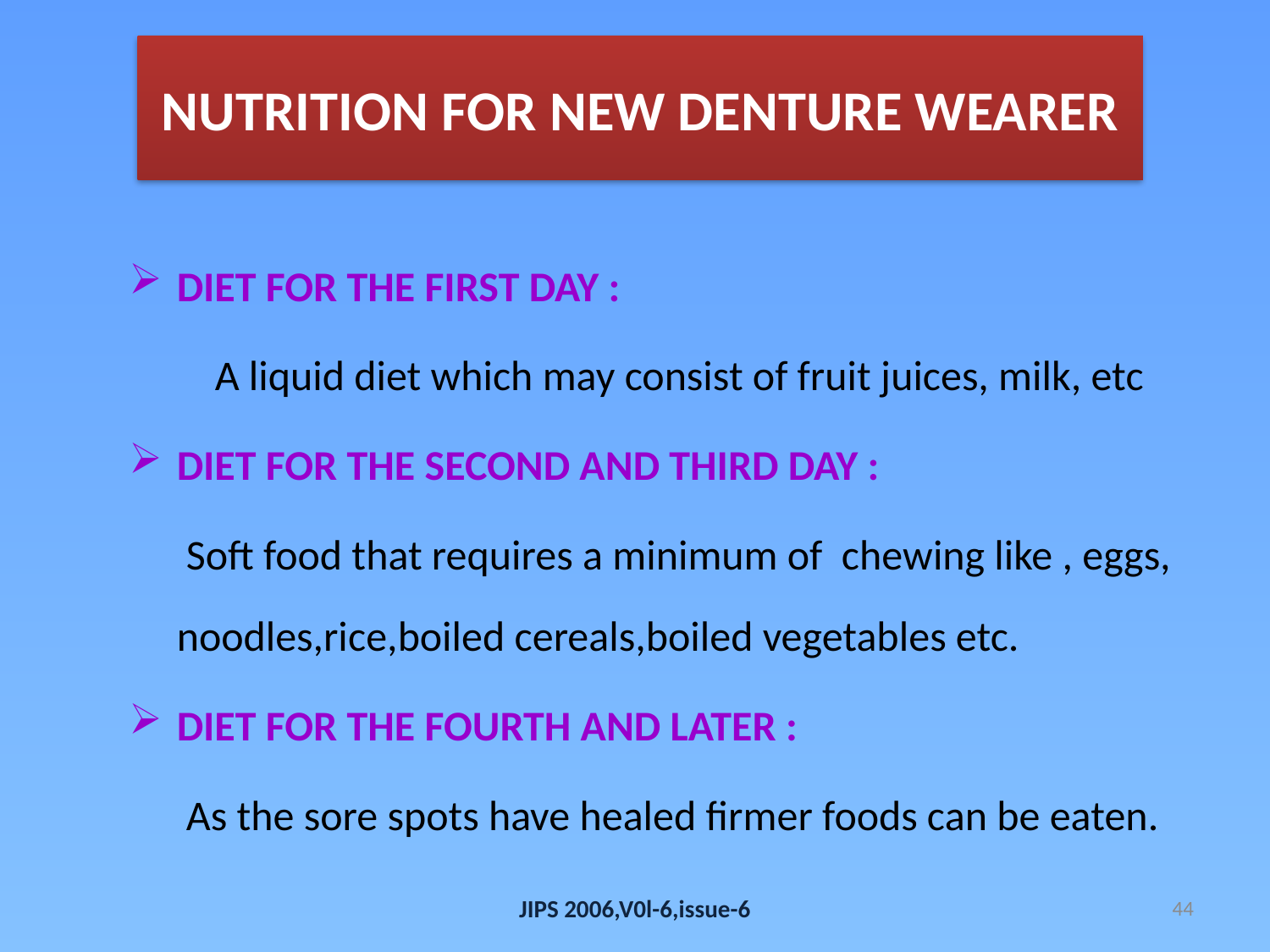

# NUTRITION FOR NEW DENTURE WEARER
DIET FOR THE FIRST DAY :
         A liquid diet which may consist of fruit juices, milk, etc
DIET FOR THE SECOND AND THIRD DAY :
      Soft food that requires a minimum of  chewing like , eggs, noodles,rice,boiled cereals,boiled vegetables etc.
DIET FOR THE FOURTH AND LATER :
      As the sore spots have healed firmer foods can be eaten.
JIPS 2006,V0l-6,issue-6
44